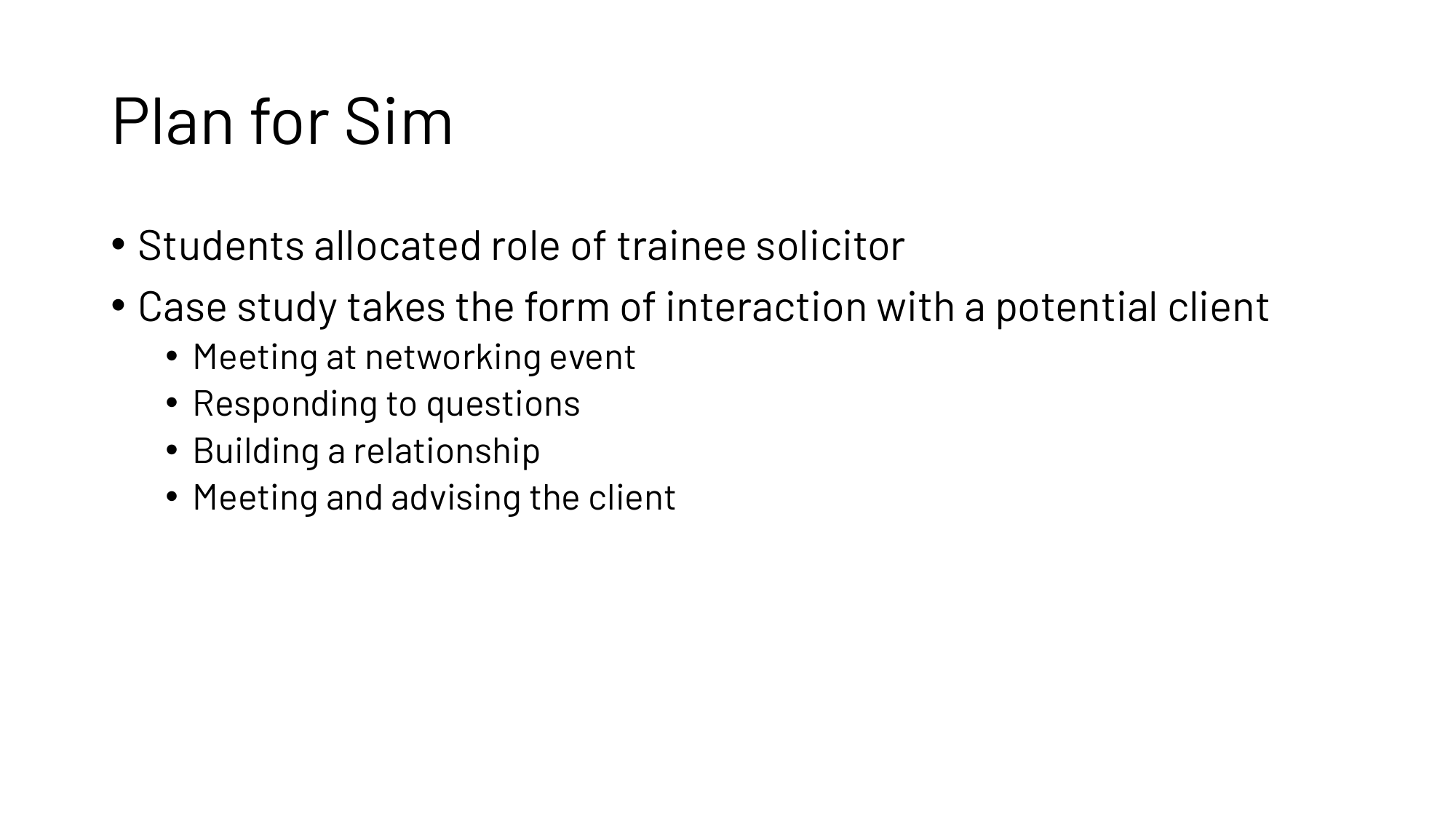

# Plan for Sim
Students allocated role of trainee solicitor
Case study takes the form of interaction with a potential client
Meeting at networking event
Responding to questions
Building a relationship
Meeting and advising the client